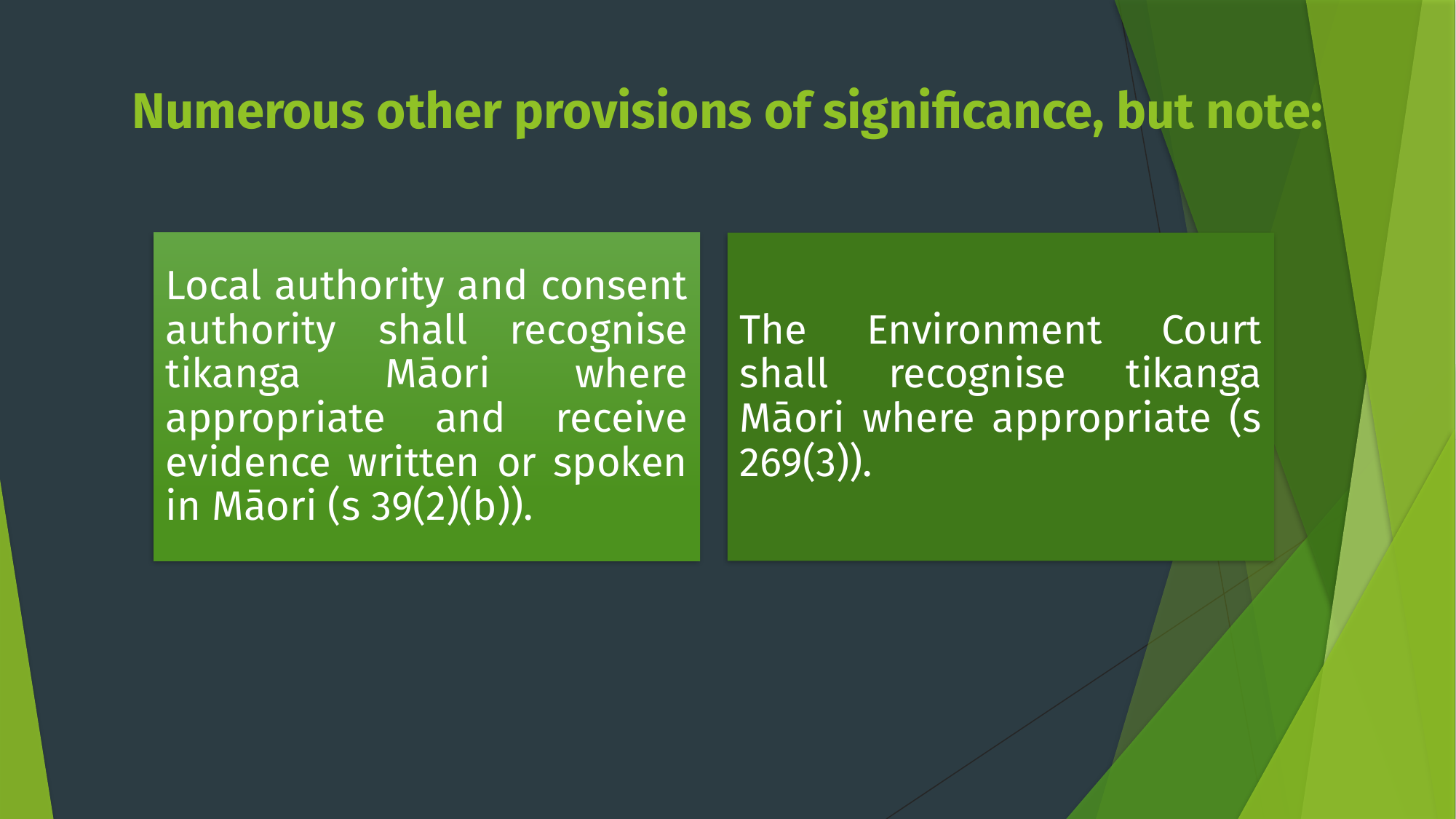

# Numerous other provisions of significance, but note:
Local authority and consent authority shall recognise tikanga Māori where appropriate and receive evidence written or spoken in Māori (s 39(2)(b)).
The Environment Court shall recognise tikanga Māori where appropriate (s 269(3)).